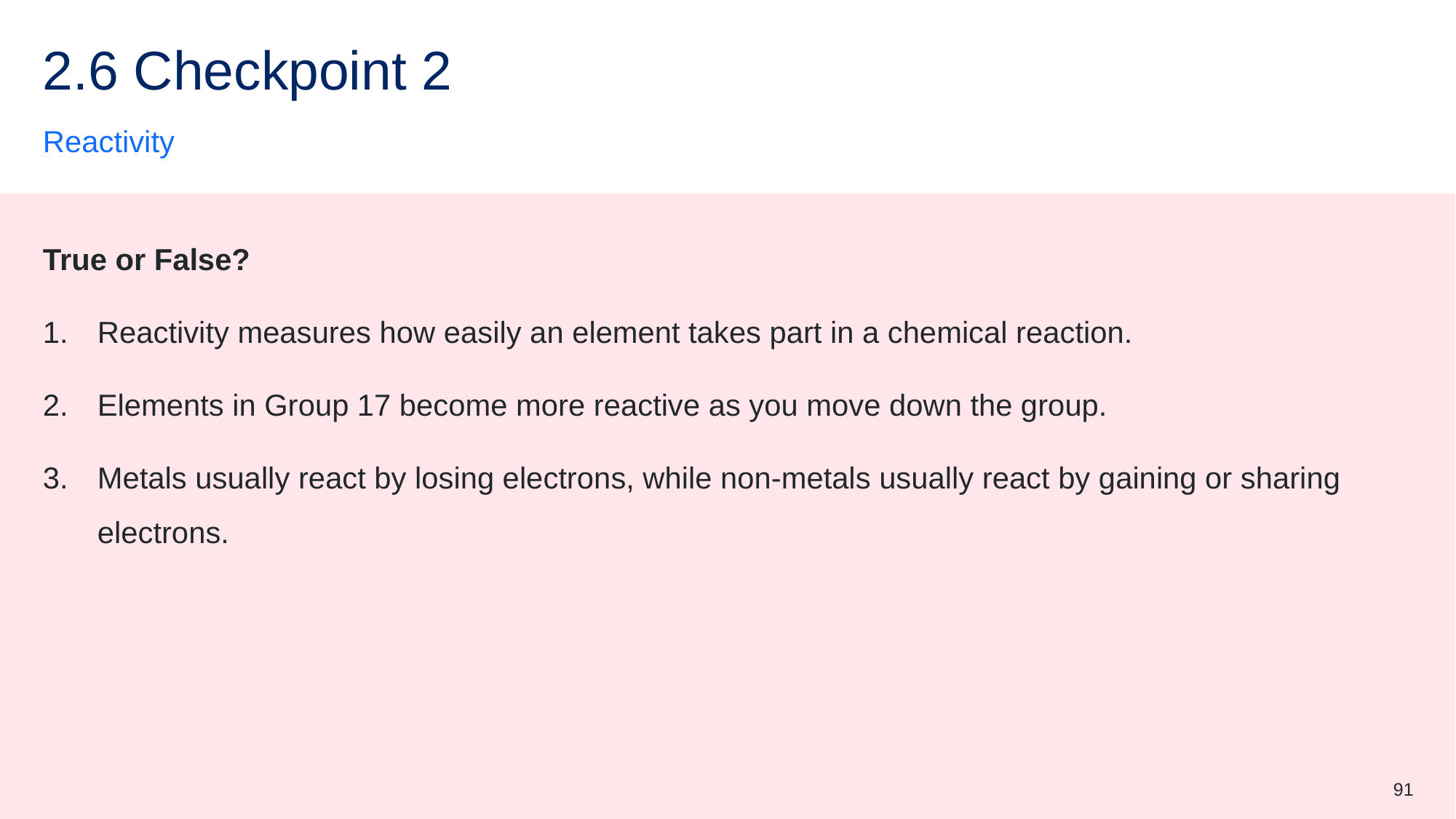

# 2.6 Checkpoint 2
Reactivity
True or False?
Reactivity measures how easily an element takes part in a chemical reaction.
Elements in Group 17 become more reactive as you move down the group.
Metals usually react by losing electrons, while non-metals usually react by gaining or sharing electrons.

91